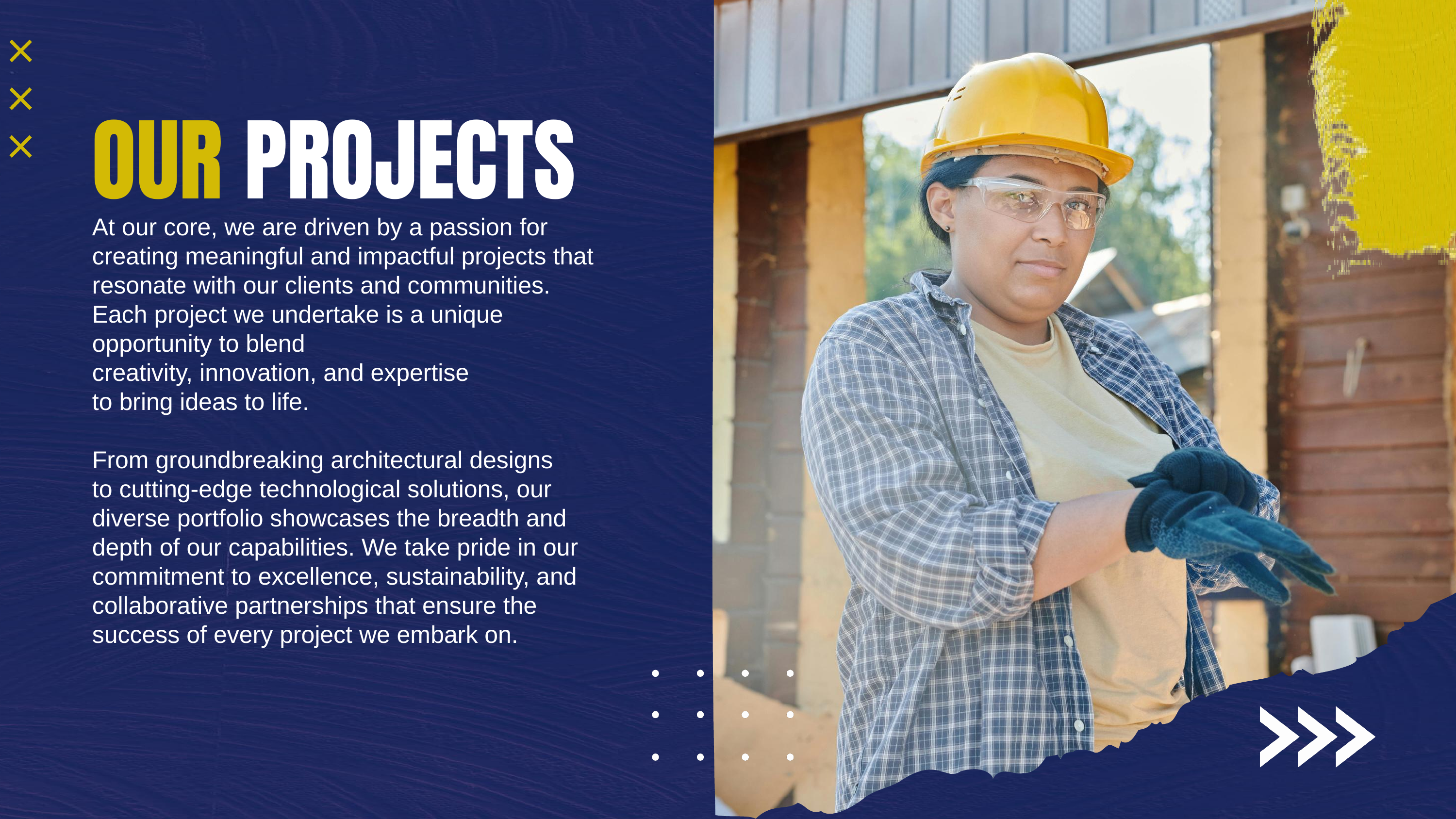

OUR PROJECTS
At our core, we are driven by a passion for creating meaningful and impactful projects that resonate with our clients and communities. Each project we undertake is a unique opportunity to blend
creativity, innovation, and expertise
to bring ideas to life.

From groundbreaking architectural designs
to cutting-edge technological solutions, our diverse portfolio showcases the breadth and depth of our capabilities. We take pride in our commitment to excellence, sustainability, and collaborative partnerships that ensure the success of every project we embark on.